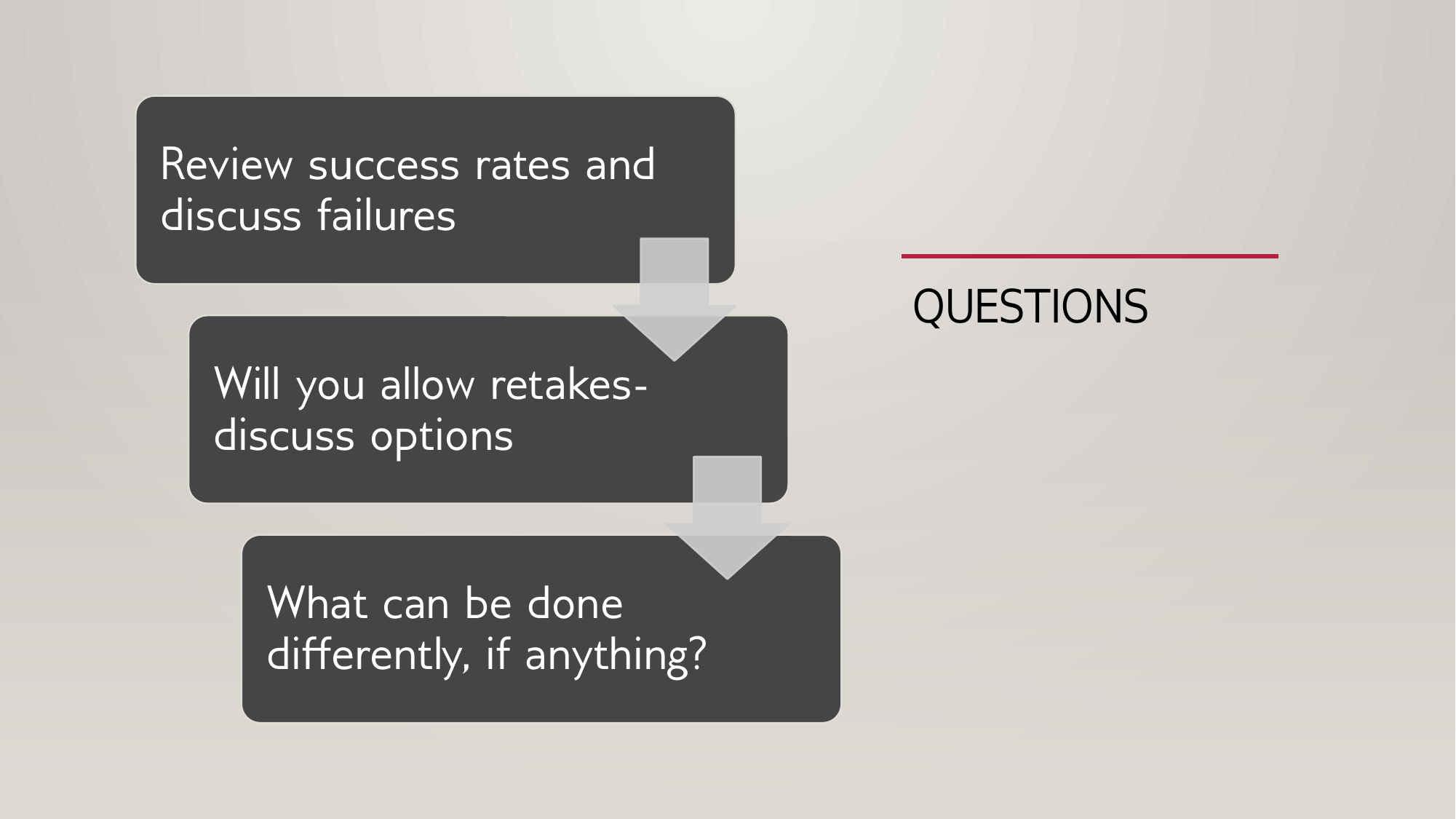

Review success rates and discuss failures
Will you allow retakes- discuss options
What can be done differently, if anything?

# Questions